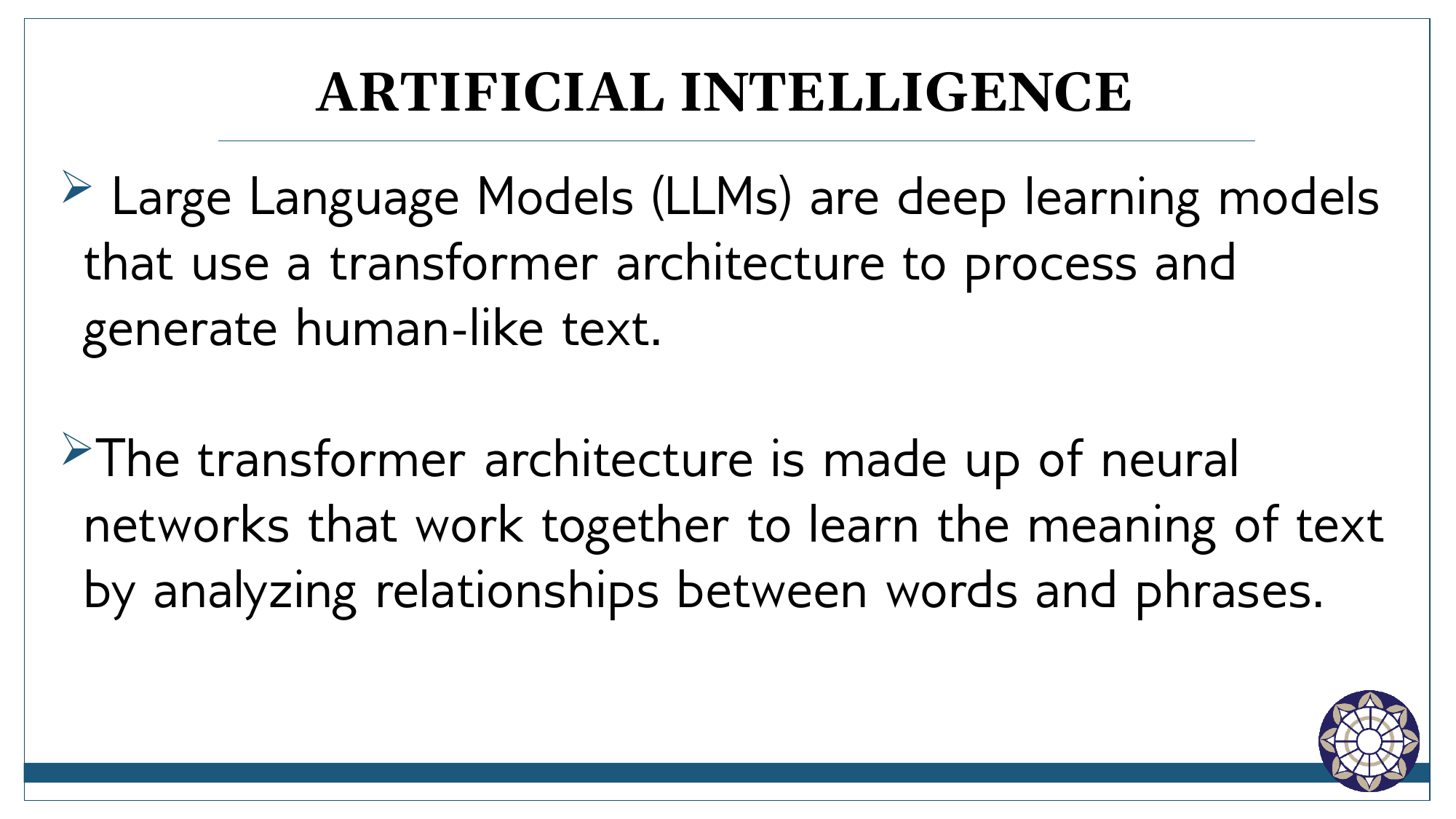

# Artificial intelligence
 Large Language Models (LLMs) are deep learning models that use a transformer architecture to process and generate human-like text.

The transformer architecture is made up of neural networks that work together to learn the meaning of text by analyzing relationships between words and phrases.